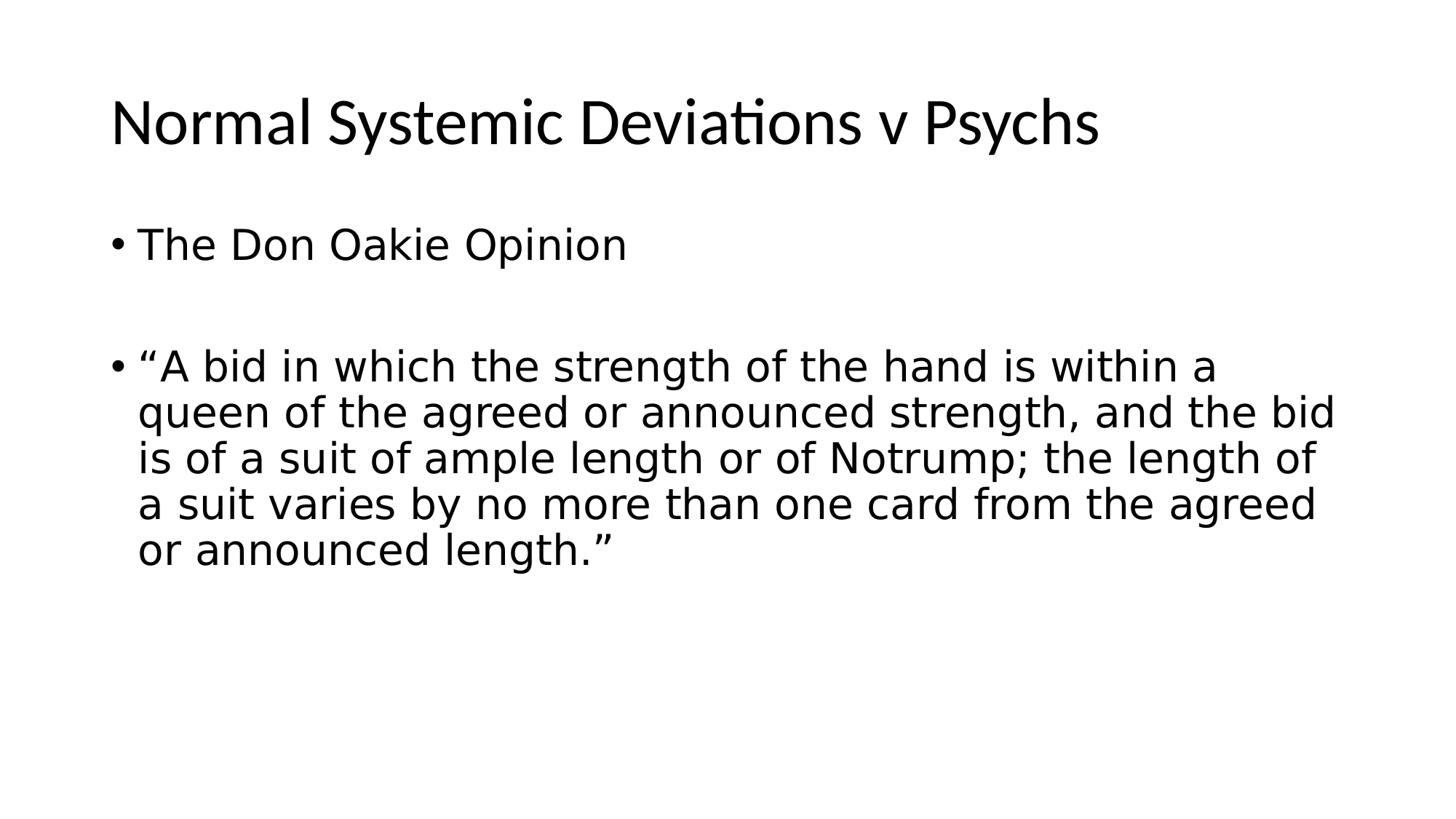

# Normal Systemic Deviations v Psychs
The Don Oakie Opinion

“A bid in which the strength of the hand is within a queen of the agreed or announced strength, and the bid is of a suit of ample length or of Notrump; the length of a suit varies by no more than one card from the agreed or announced length.”